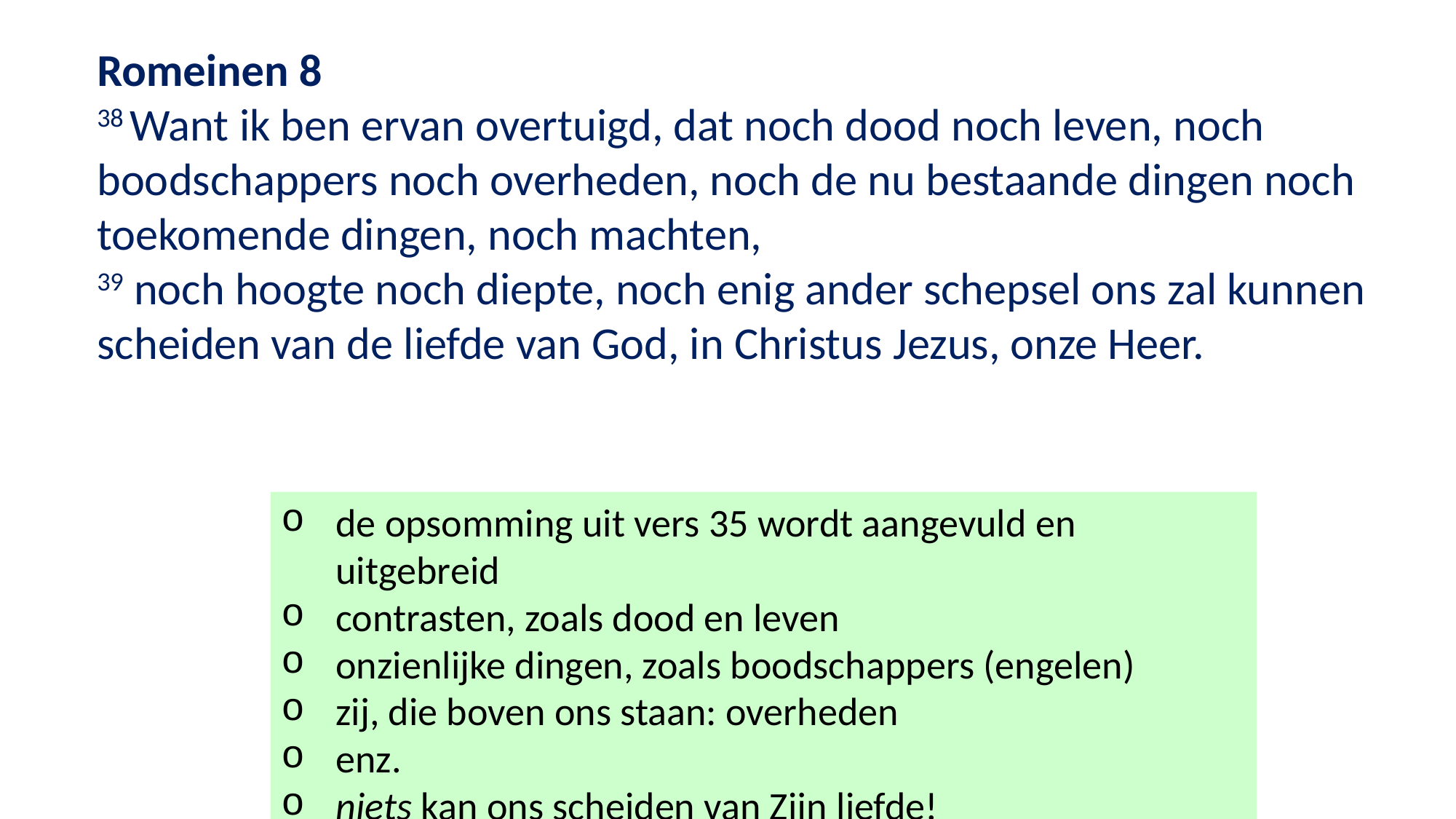

Romeinen 8
38 Want ik ben ervan overtuigd, dat noch dood noch leven, noch boodschappers noch overheden, noch de nu bestaande dingen noch toekomende dingen, noch machten,
39 noch hoogte noch diepte, noch enig ander schepsel ons zal kunnen scheiden van de liefde van God, in Christus Jezus, onze Heer.
de opsomming uit vers 35 wordt aangevuld en uitgebreid
contrasten, zoals dood en leven
onzienlijke dingen, zoals boodschappers (engelen)
zij, die boven ons staan: overheden
enz.
niets kan ons scheiden van Zijn liefde!